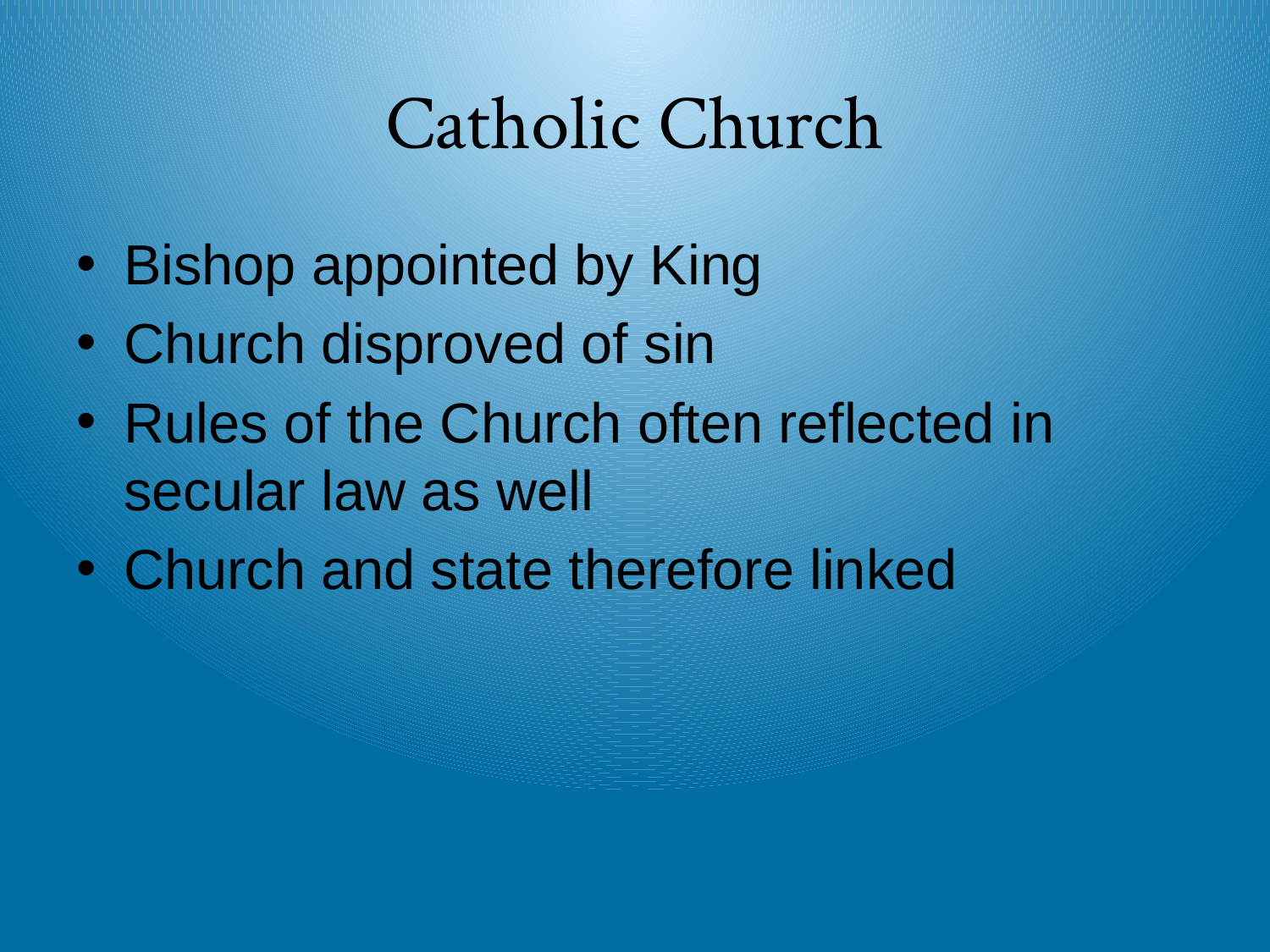

# Catholic Church
Bishop appointed by King
Church disproved of sin
Rules of the Church often reflected in secular law as well
Church and state therefore linked